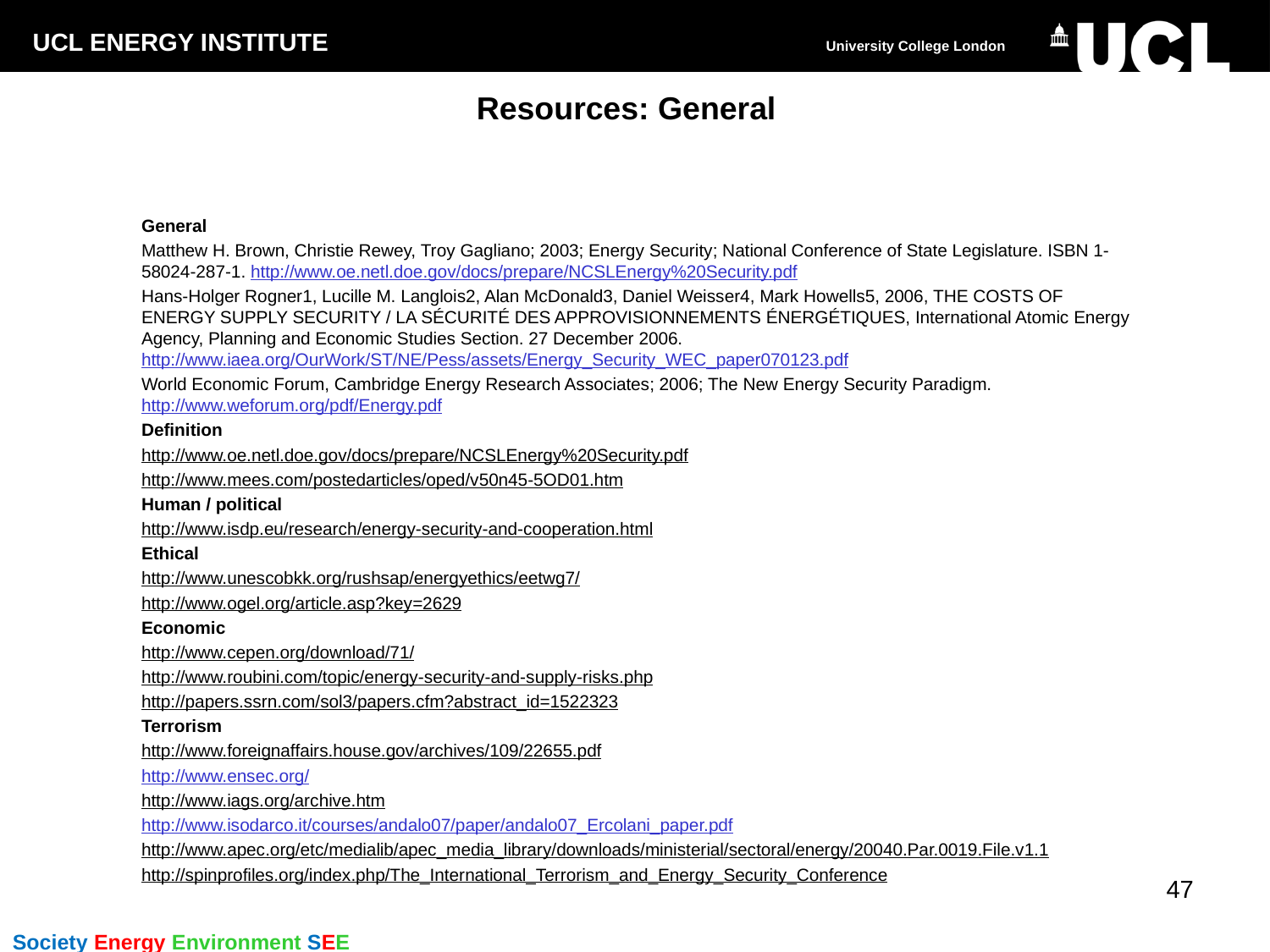

# Resources: General
General
Matthew H. Brown, Christie Rewey, Troy Gagliano; 2003; Energy Security; National Conference of State Legislature. ISBN 1-58024-287-1. http://www.oe.netl.doe.gov/docs/prepare/NCSLEnergy%20Security.pdf
Hans-Holger Rogner1, Lucille M. Langlois2, Alan McDonald3, Daniel Weisser4, Mark Howells5, 2006, THE COSTS OF ENERGY SUPPLY SECURITY / LA SÉCURITÉ DES APPROVISIONNEMENTS ÉNERGÉTIQUES, International Atomic Energy Agency, Planning and Economic Studies Section. 27 December 2006. http://www.iaea.org/OurWork/ST/NE/Pess/assets/Energy_Security_WEC_paper070123.pdf
World Economic Forum, Cambridge Energy Research Associates; 2006; The New Energy Security Paradigm. http://www.weforum.org/pdf/Energy.pdf
Definition
http://www.oe.netl.doe.gov/docs/prepare/NCSLEnergy%20Security.pdf
http://www.mees.com/postedarticles/oped/v50n45-5OD01.htm
Human / political
http://www.isdp.eu/research/energy-security-and-cooperation.html
Ethical
http://www.unescobkk.org/rushsap/energyethics/eetwg7/
http://www.ogel.org/article.asp?key=2629
Economic
http://www.cepen.org/download/71/
http://www.roubini.com/topic/energy-security-and-supply-risks.php
http://papers.ssrn.com/sol3/papers.cfm?abstract_id=1522323
Terrorism
http://www.foreignaffairs.house.gov/archives/109/22655.pdf
http://www.ensec.org/
http://www.iags.org/archive.htm
http://www.isodarco.it/courses/andalo07/paper/andalo07_Ercolani_paper.pdf
http://www.apec.org/etc/medialib/apec_media_library/downloads/ministerial/sectoral/energy/20040.Par.0019.File.v1.1
http://spinprofiles.org/index.php/The_International_Terrorism_and_Energy_Security_Conference
47